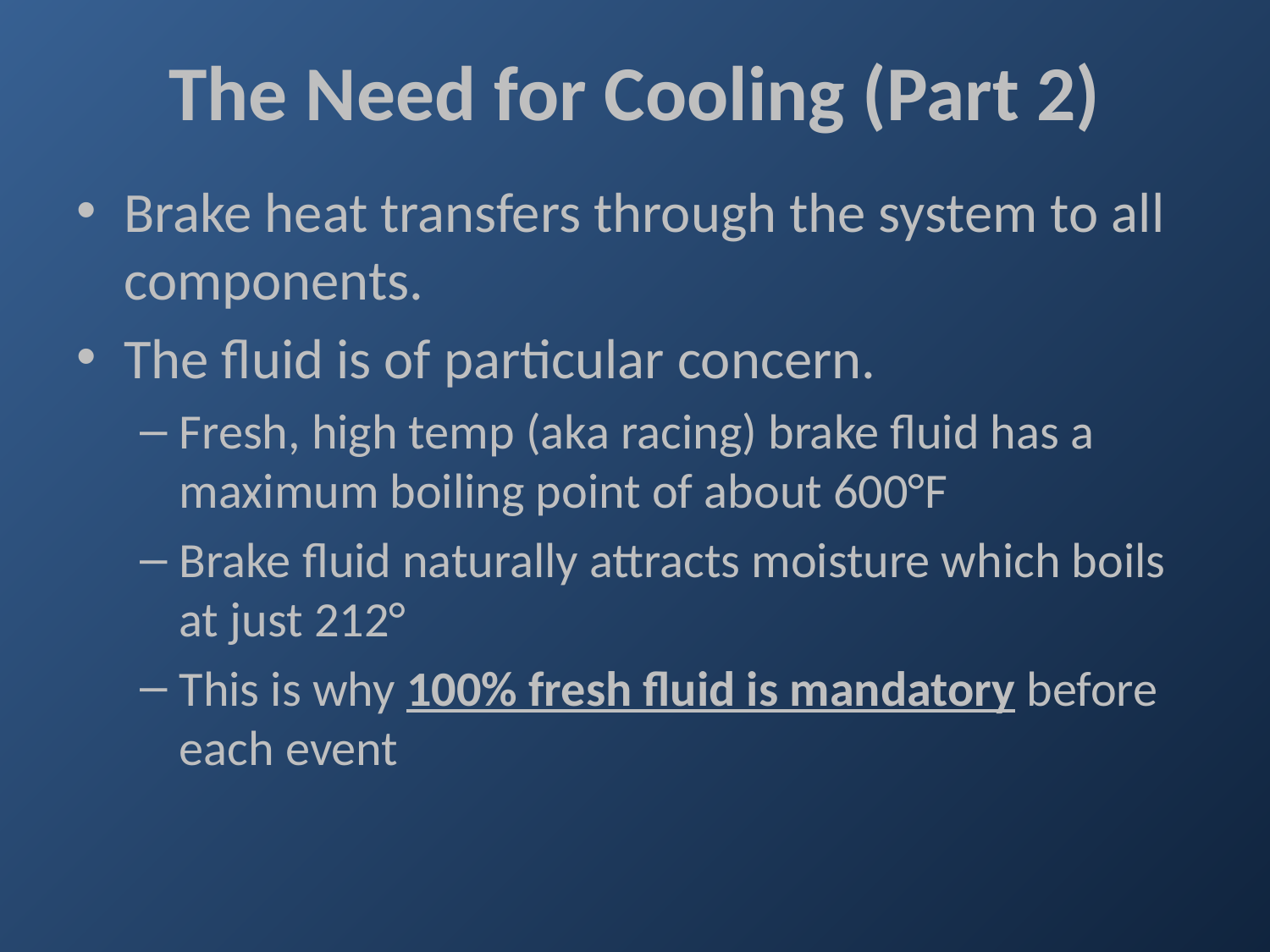

# The Need for Cooling (Part 2)
Brake heat transfers through the system to all components.
The fluid is of particular concern.
Fresh, high temp (aka racing) brake fluid has a maximum boiling point of about 600°F
Brake fluid naturally attracts moisture which boils at just 212°
This is why 100% fresh fluid is mandatory before each event